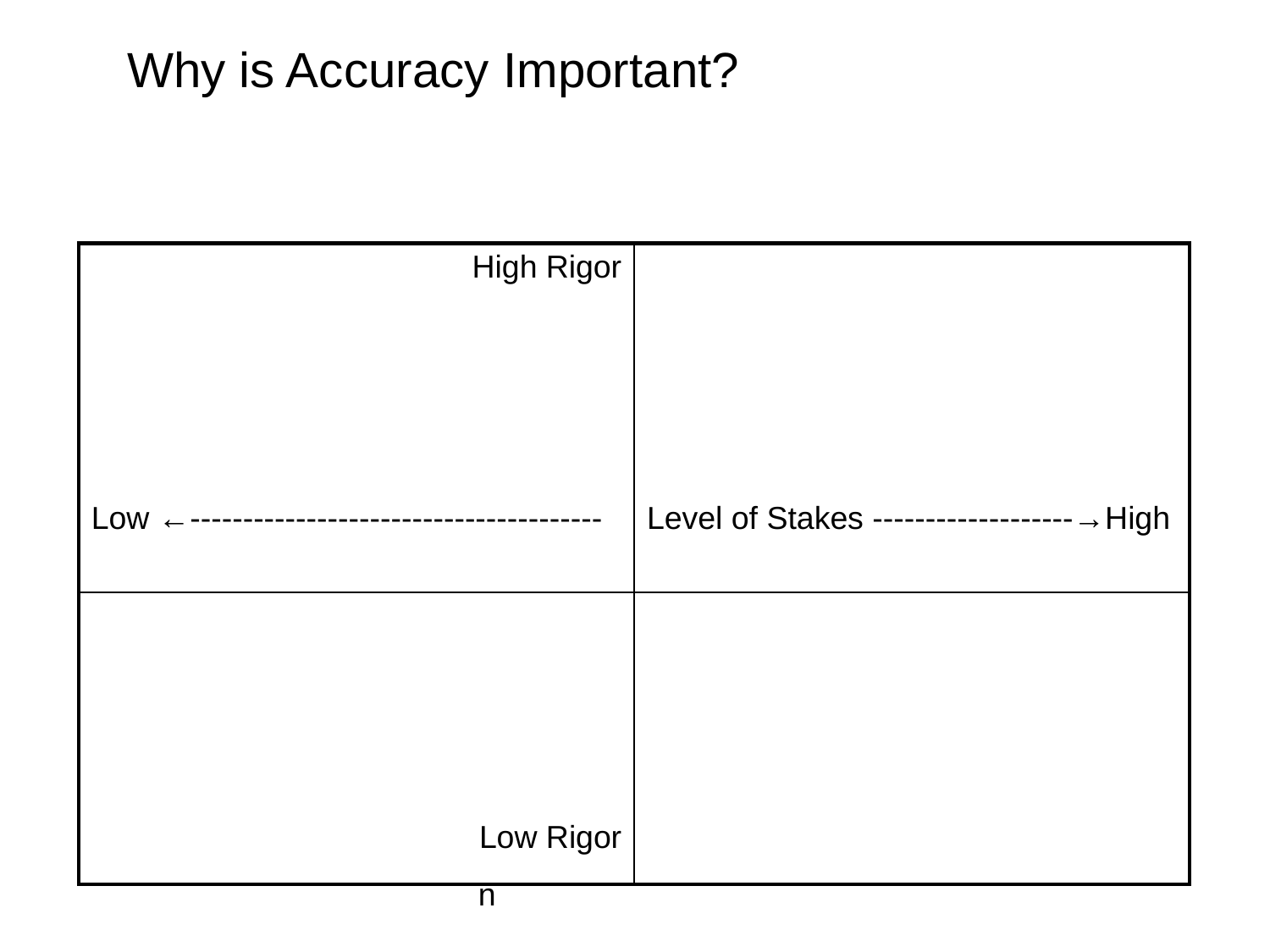

# Why is Accuracy Important?
| High Rigor Low ←--------------------------------------- | Level of Stakes -------------------→High |
| --- | --- |
| Low Rigor |  |
n